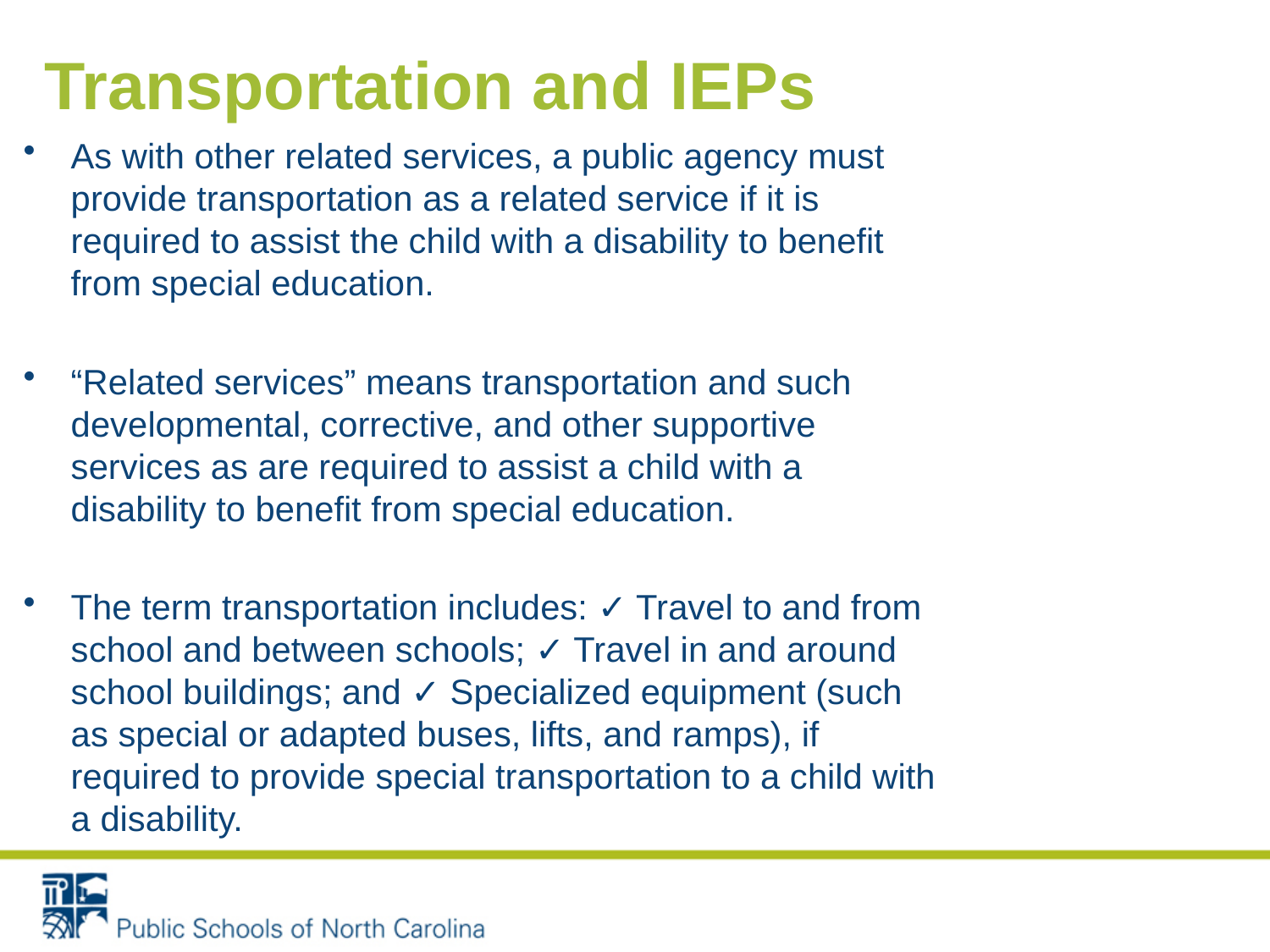

# Transportation and IEPs
As with other related services, a public agency must provide transportation as a related service if it is required to assist the child with a disability to benefit from special education.

“Related services” means transportation and such developmental, corrective, and other supportive services as are required to assist a child with a disability to benefit from special education.

The term transportation includes: ✓ Travel to and from school and between schools; ✓ Travel in and around school buildings; and ✓ Specialized equipment (such as special or adapted buses, lifts, and ramps), if required to provide special transportation to a child with a disability.